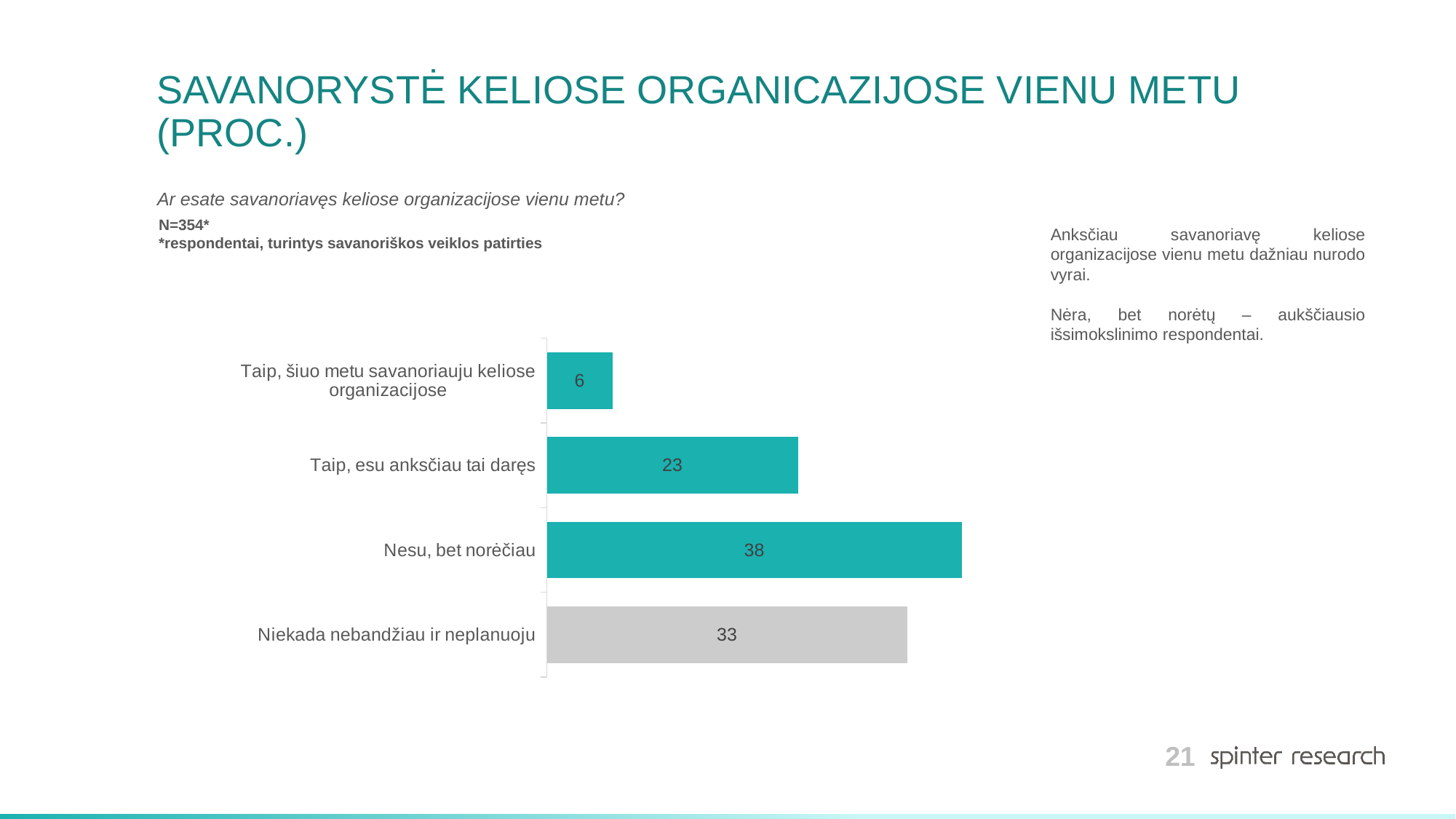

# SAVANORYSTĖ KELIOSE ORGANICAZIJOSE VIENU METU (PROC.)
Ar esate savanoriavęs keliose organizacijose vienu metu?
N=354*
*respondentai, turintys savanoriškos veiklos patirties
Anksčiau savanoriavę keliose organizacijose vienu metu dažniau nurodo vyrai.

Nėra, bet norėtų – aukščiausio išsimokslinimo respondentai.

### Chart

| Category | 2025 |
|---|---|
| Taip, šiuo metu savanoriauju keliose organizacijose | 6.0 |
| Taip, esu anksčiau tai daręs | 23.0 |
| Nesu, bet norėčiau | 38.0 |
| Niekada nebandžiau ir neplanuoju | 33.0 |